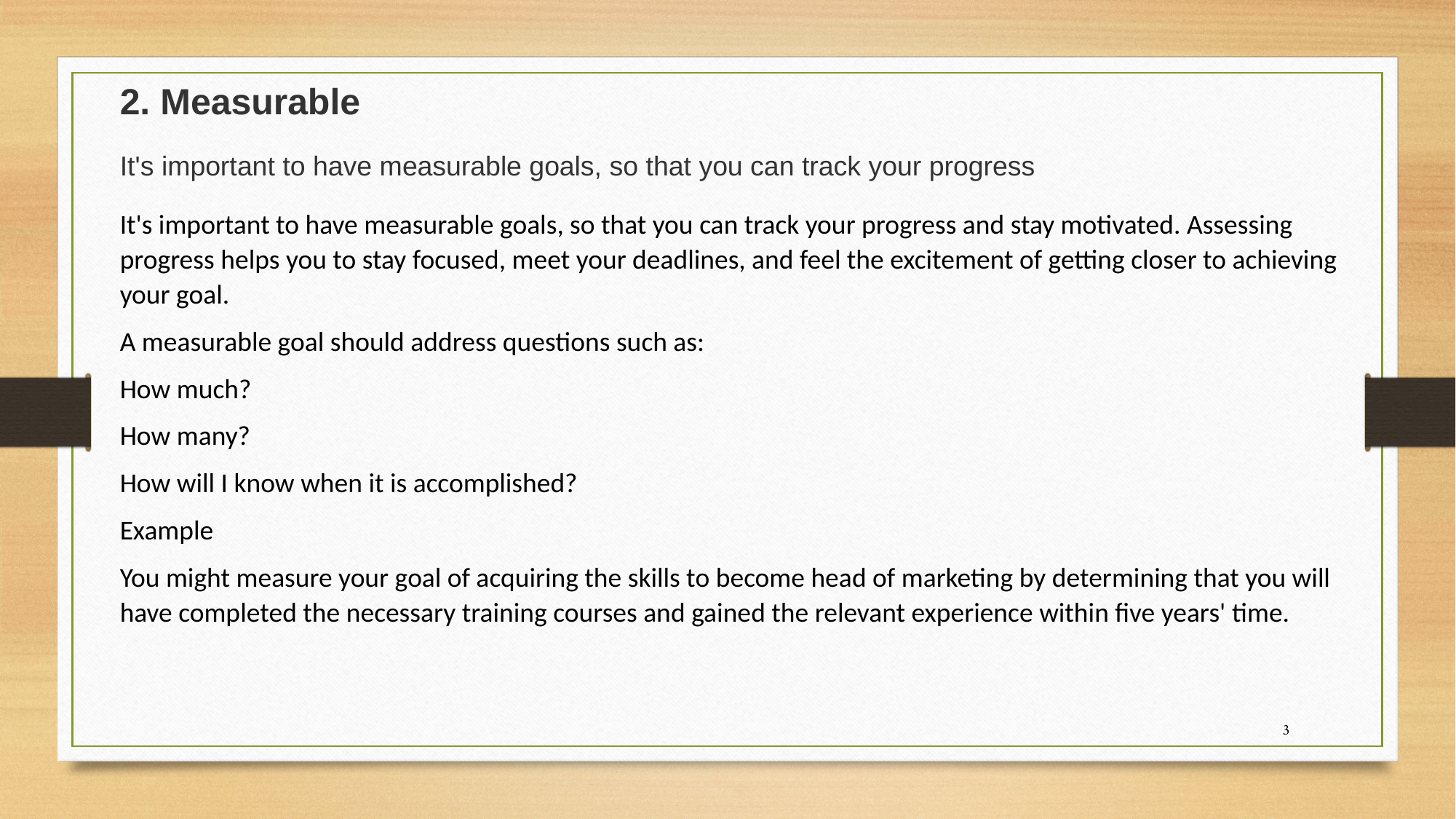

2. Measurable
It's important to have measurable goals, so that you can track your progress
It's important to have measurable goals, so that you can track your progress and stay motivated. Assessing progress helps you to stay focused, meet your deadlines, and feel the excitement of getting closer to achieving your goal.
A measurable goal should address questions such as:
How much?
How many?
How will I know when it is accomplished?
Example
You might measure your goal of acquiring the skills to become head of marketing by determining that you will have completed the necessary training courses and gained the relevant experience within five years' time.

3